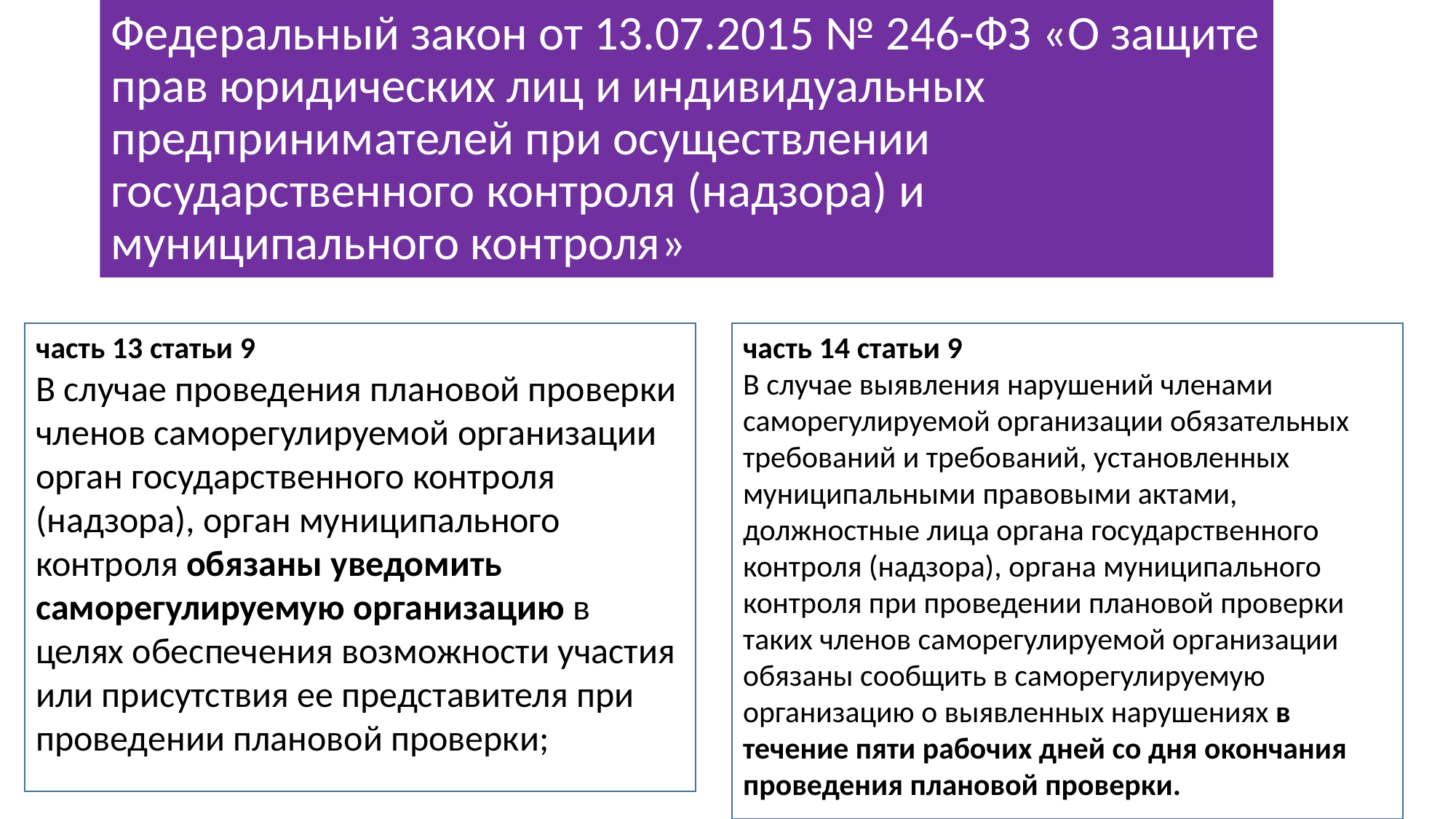

# Федеральный закон от 13.07.2015 № 246-ФЗ «О защите прав юридических лиц и индивидуальных предпринимателей при осуществлении государственного контроля (надзора) и муниципального контроля»
часть 13 статьи 9
В случае проведения плановой проверки членов саморегулируемой организации орган государственного контроля (надзора), орган муниципального контроля обязаны уведомить саморегулируемую организацию в целях обеспечения возможности участия или присутствия ее представителя при проведении плановой проверки;

часть 14 статьи 9
В случае выявления нарушений членами саморегулируемой организации обязательных требований и требований, установленных муниципальными правовыми актами, должностные лица органа государственного контроля (надзора), органа муниципального контроля при проведении плановой проверки таких членов саморегулируемой организации обязаны сообщить в саморегулируемую организацию о выявленных нарушениях в течение пяти рабочих дней со дня окончания проведения плановой проверки.
21